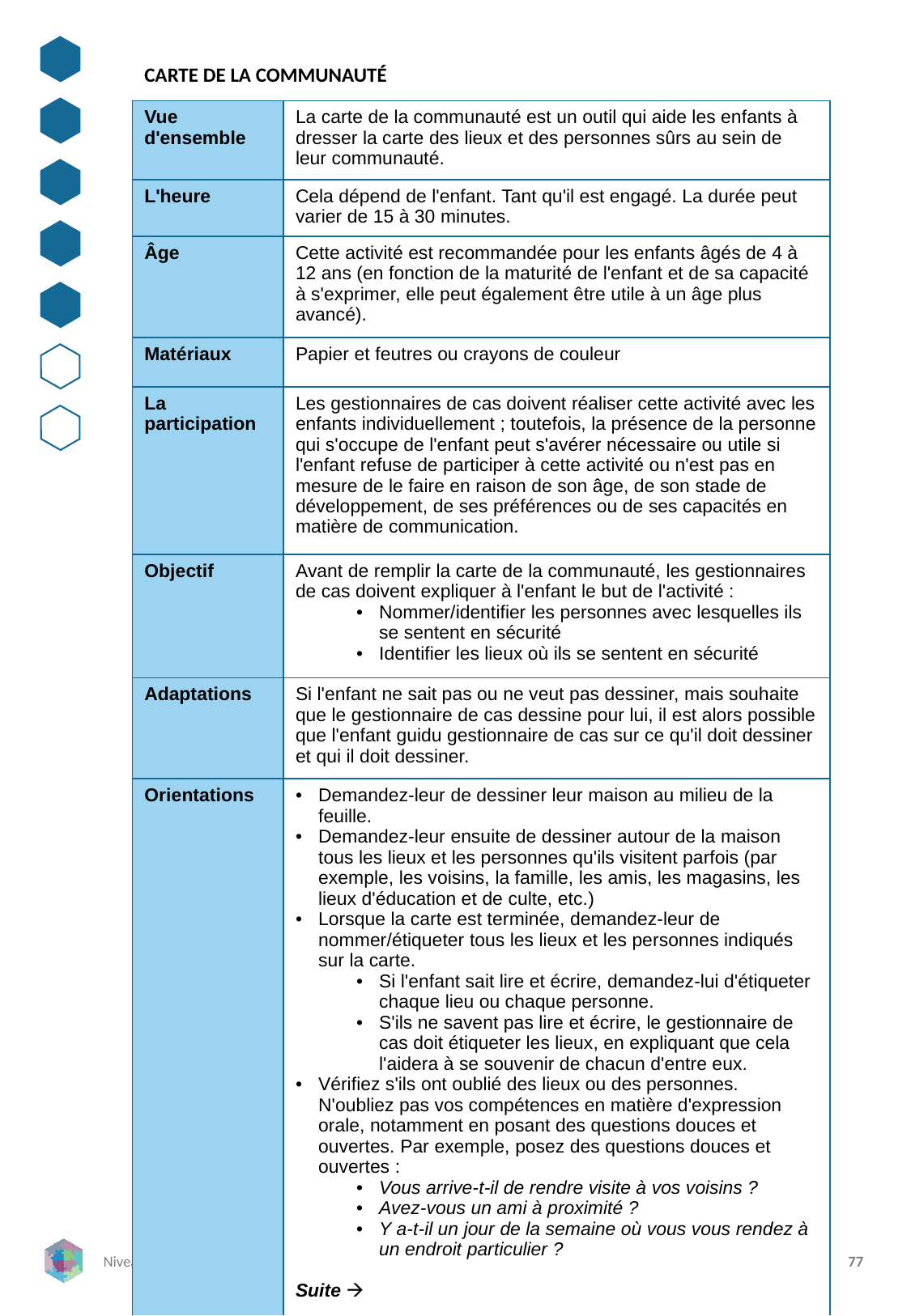

CARTE DE LA COMMUNAUTÉ
| Vue d'ensemble | La carte de la communauté est un outil qui aide les enfants à dresser la carte des lieux et des personnes sûrs au sein de leur communauté. |
| --- | --- |
| L'heure | Cela dépend de l'enfant. Tant qu'il est engagé. La durée peut varier de 15 à 30 minutes. |
| Âge | Cette activité est recommandée pour les enfants âgés de 4 à 12 ans (en fonction de la maturité de l'enfant et de sa capacité à s'exprimer, elle peut également être utile à un âge plus avancé). |
| Matériaux | Papier et feutres ou crayons de couleur |
| La participation | Les gestionnaires de cas doivent réaliser cette activité avec les enfants individuellement ; toutefois, la présence de la personne qui s'occupe de l'enfant peut s'avérer nécessaire ou utile si l'enfant refuse de participer à cette activité ou n'est pas en mesure de le faire en raison de son âge, de son stade de développement, de ses préférences ou de ses capacités en matière de communication. |
| Objectif | Avant de remplir la carte de la communauté, les gestionnaires de cas doivent expliquer à l'enfant le but de l'activité : Nommer/identifier les personnes avec lesquelles ils se sentent en sécurité Identifier les lieux où ils se sentent en sécurité |
| Adaptations | Si l'enfant ne sait pas ou ne veut pas dessiner, mais souhaite que le gestionnaire de cas dessine pour lui, il est alors possible que l'enfant guidu gestionnaire de cas sur ce qu'il doit dessiner et qui il doit dessiner. |
| Orientations | Demandez-leur de dessiner leur maison au milieu de la feuille. Demandez-leur ensuite de dessiner autour de la maison tous les lieux et les personnes qu'ils visitent parfois (par exemple, les voisins, la famille, les amis, les magasins, les lieux d'éducation et de culte, etc.) Lorsque la carte est terminée, demandez-leur de nommer/étiqueter tous les lieux et les personnes indiqués sur la carte. Si l'enfant sait lire et écrire, demandez-lui d'étiqueter chaque lieu ou chaque personne. S'ils ne savent pas lire et écrire, le gestionnaire de cas doit étiqueter les lieux, en expliquant que cela l'aidera à se souvenir de chacun d'entre eux. Vérifiez s'ils ont oublié des lieux ou des personnes. N'oubliez pas vos compétences en matière d'expression orale, notamment en posant des questions douces et ouvertes. Par exemple, posez des questions douces et ouvertes : Vous arrive-t-il de rendre visite à vos voisins ? Avez-vous un ami à proximité ? Y a-t-il un jour de la semaine où vous vous rendez à un endroit particulier ? Suite 🡪 |